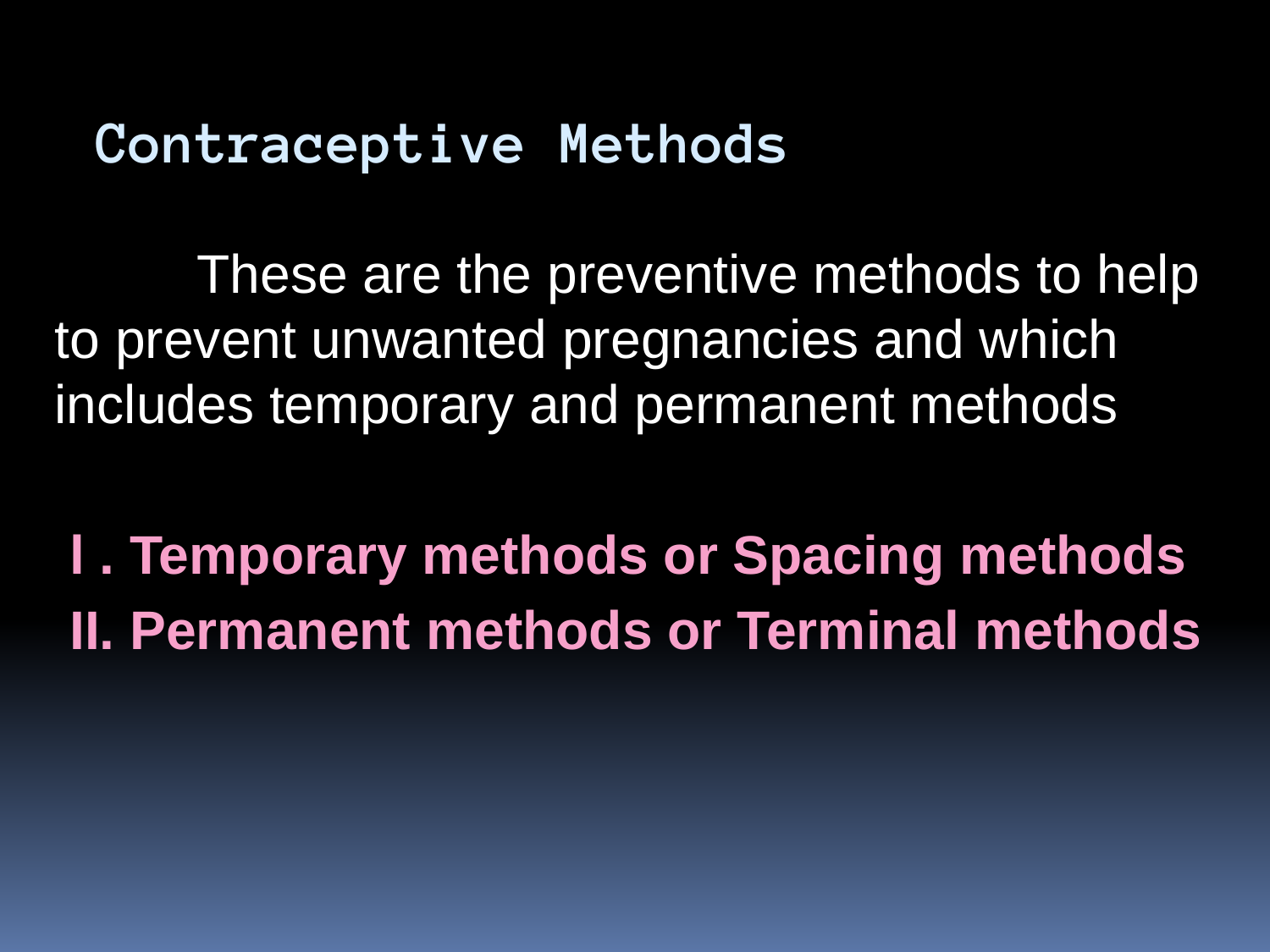

# Contraceptive Methods
            These are the preventive methods to help to prevent unwanted pregnancies and which includes temporary and permanent methods

 l . Temporary methods or Spacing methods
 II. Permanent methods or Terminal methods